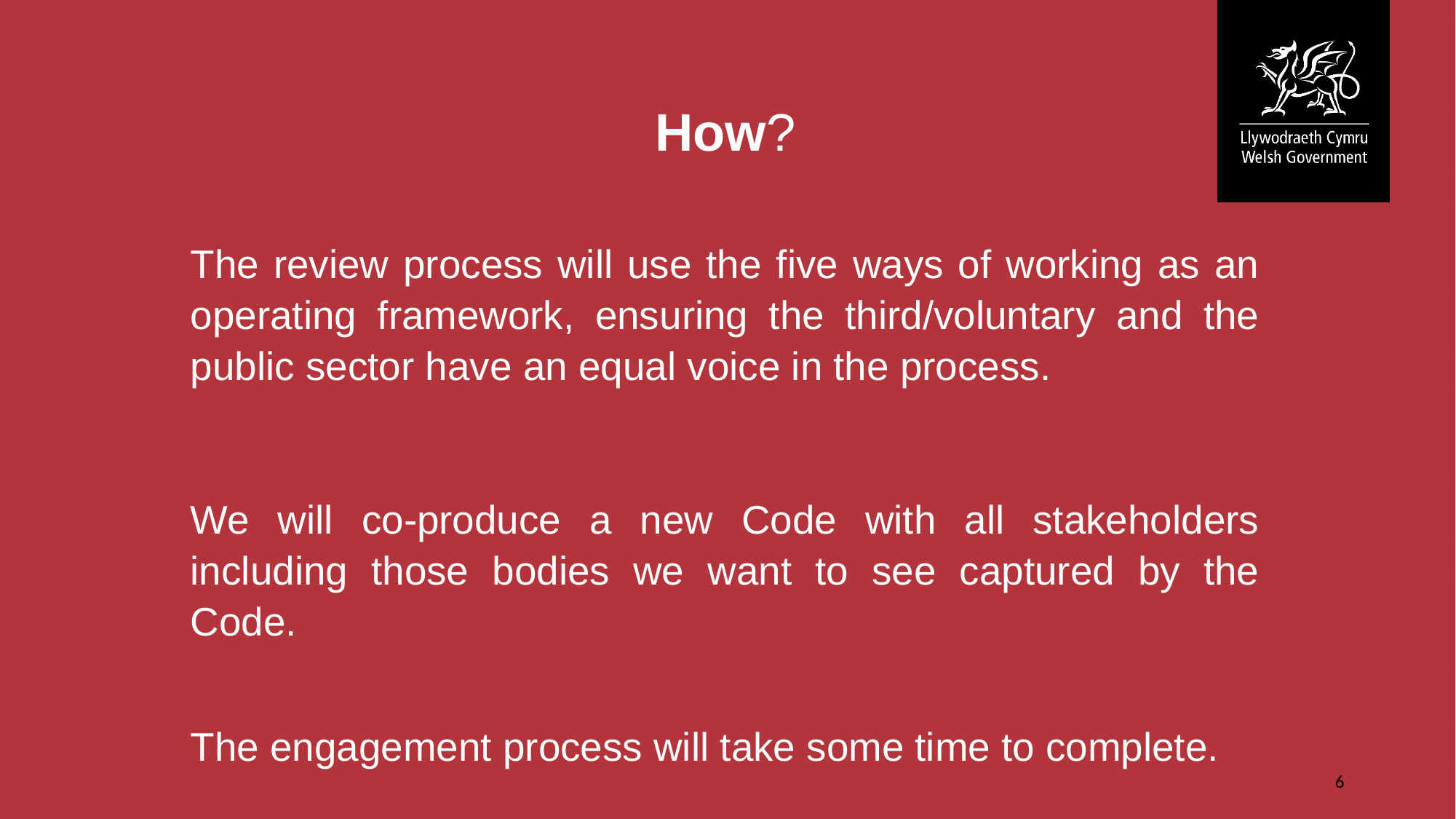

How?

The review process will use the five ways of working as an operating framework, ensuring the third/voluntary and the public sector have an equal voice in the process.

We will co-produce a new Code with all stakeholders including those bodies we want to see captured by the Code.

The engagement process will take some time to complete.

6